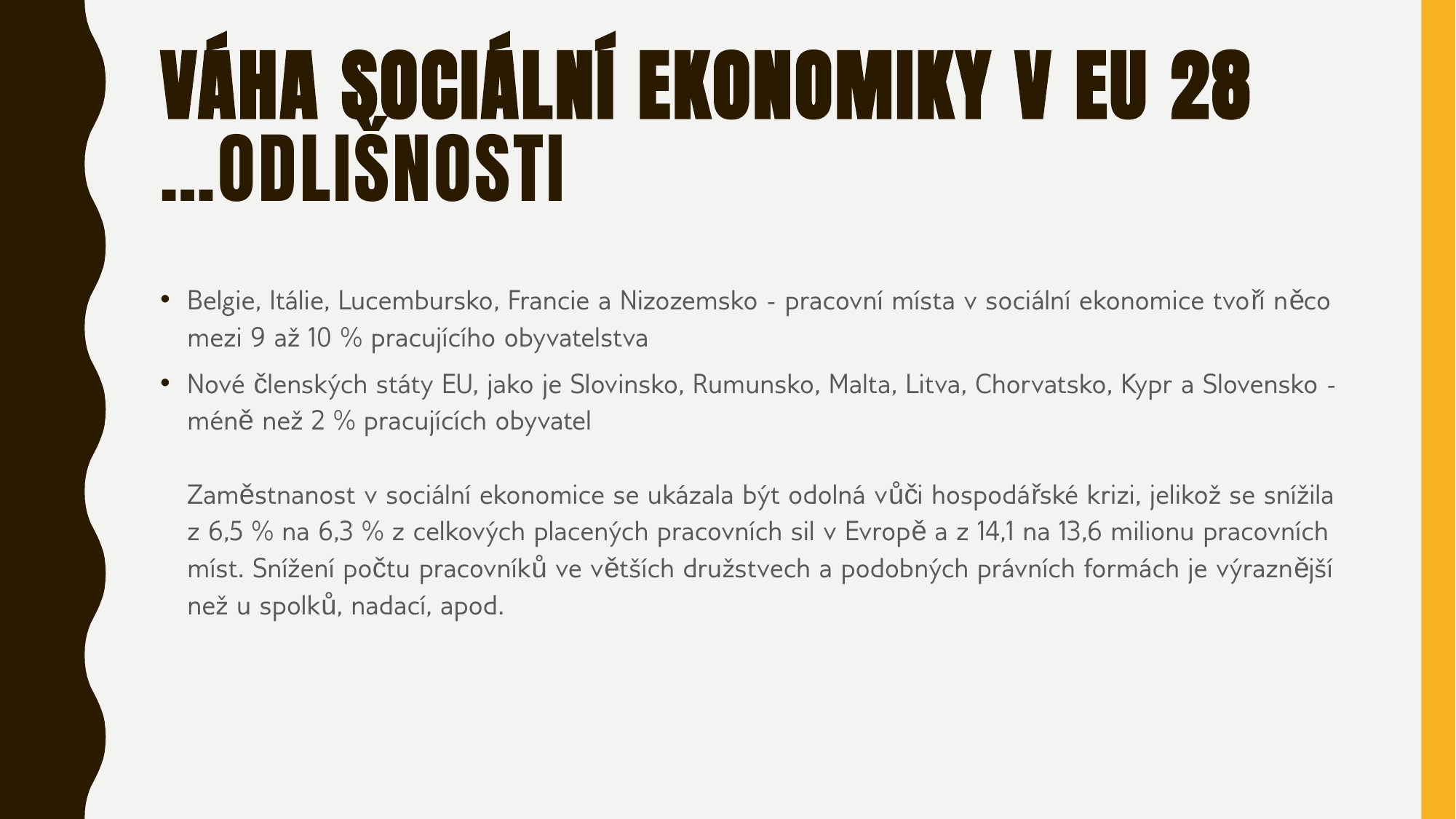

# VÁHA SOCIÁLNÍ EKONOMIKY V EU 28 …odlišnosti
Belgie, Itálie, Lucembursko, Francie a Nizozemsko - pracovní místa v sociální ekonomice tvoří něco mezi 9 až 10 % pracujícího obyvatelstva
Nové členských státy EU, jako je Slovinsko, Rumunsko, Malta, Litva, Chorvatsko, Kypr a Slovensko - méně než 2 % pracujících obyvatel
Zaměstnanost v sociální ekonomice se ukázala být odolná vůči hospodářské krizi, jelikož se snížila
z 6,5 % na 6,3 % z celkových placených pracovních sil v Evropě a z 14,1 na 13,6 milionu pracovních
míst. Snížení počtu pracovníků ve větších družstvech a podobných právních formách je výraznější než u spolků, nadací, apod.